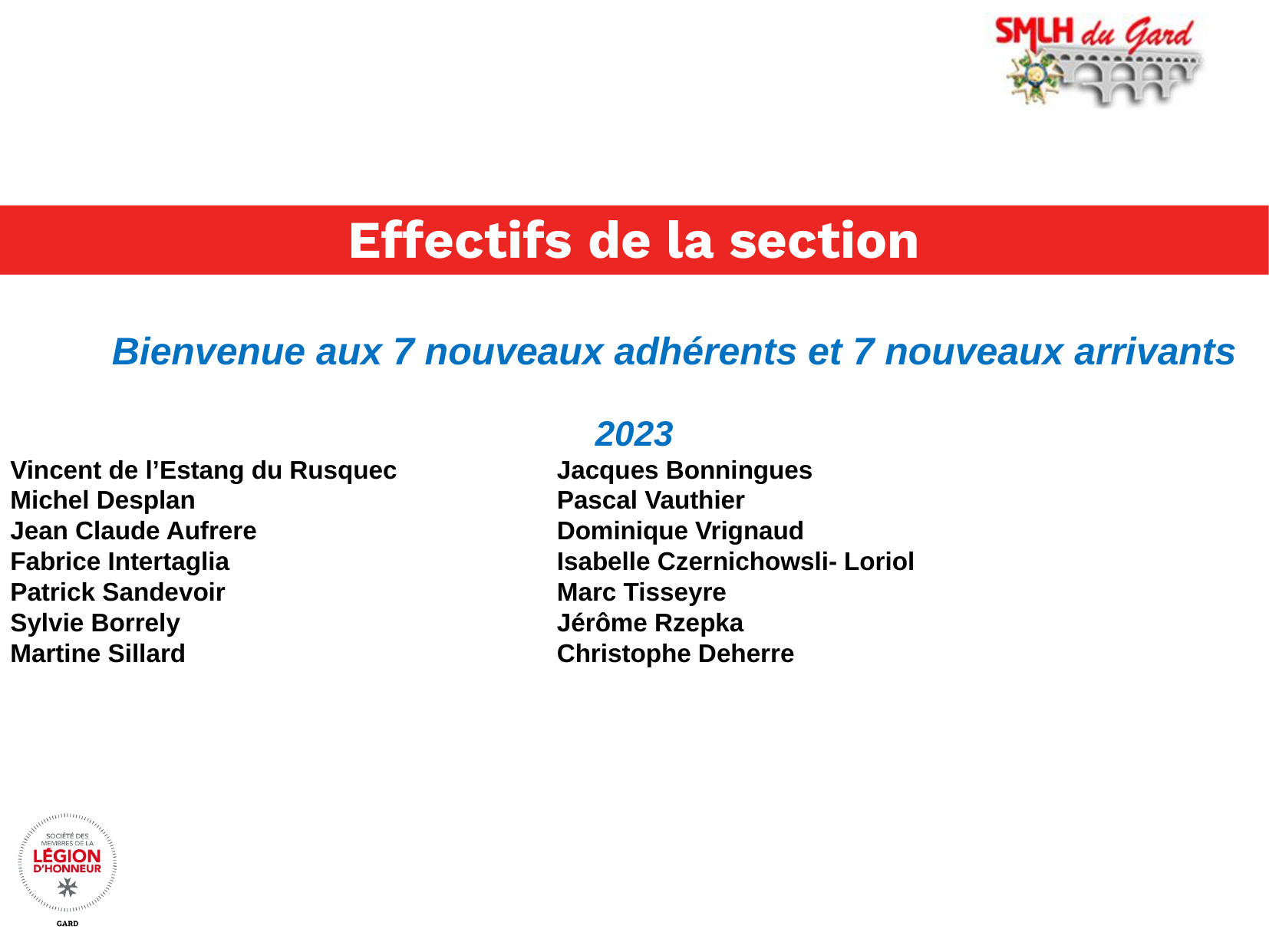

Effectifs de la section
	Bienvenue aux 7 nouveaux adhérents et 7 nouveaux arrivants

2023
Vincent de l’Estang du Rusquec		Jacques Bonningues
Michel Desplan				Pascal Vauthier
Jean Claude Aufrere				Dominique Vrignaud
Fabrice Intertaglia				Isabelle Czernichowsli- Loriol
Patrick Sandevoir				Marc Tisseyre
Sylvie Borrely					Jérôme Rzepka
Martine Sillard					Christophe Deherre